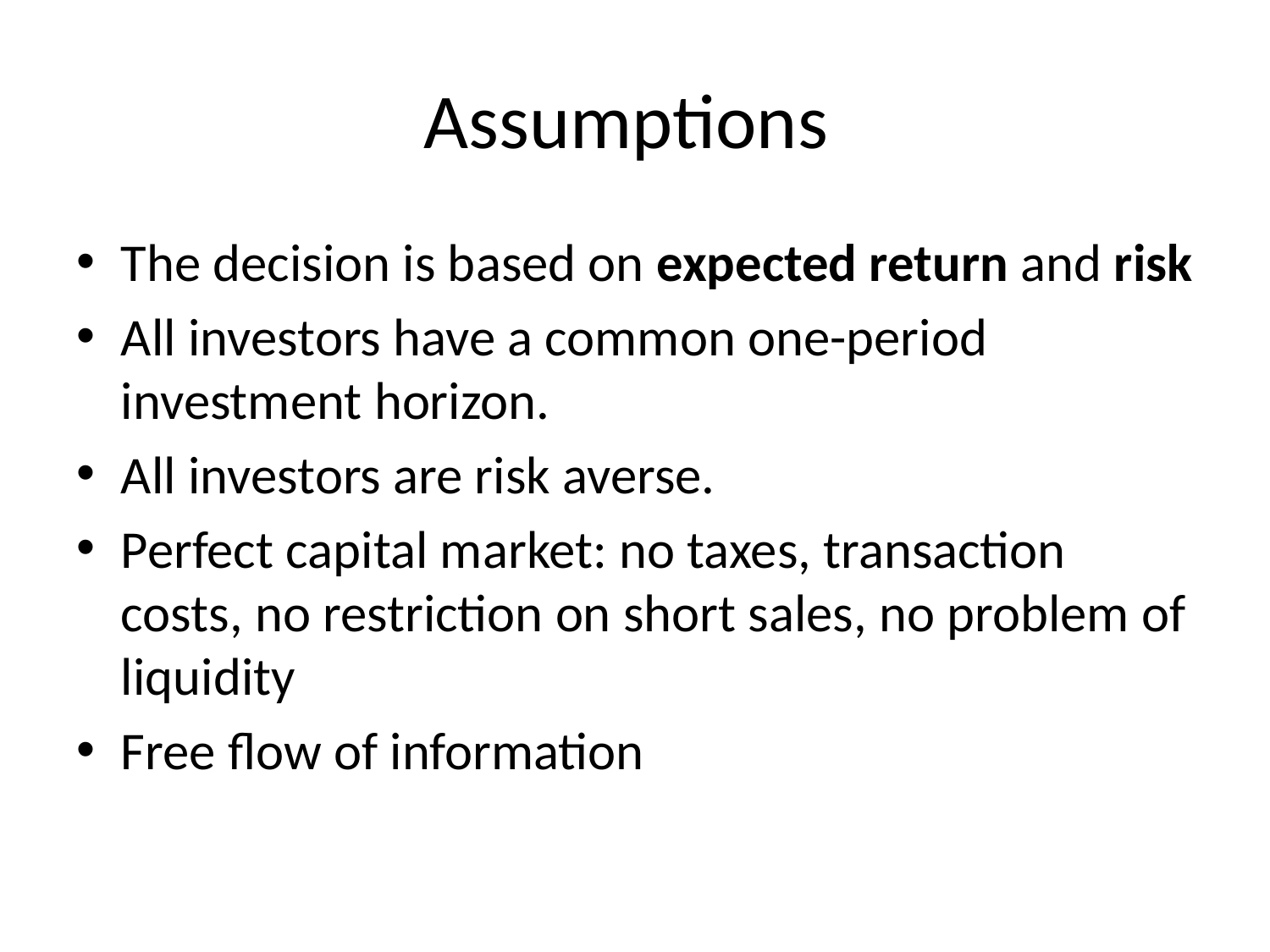

# Assumptions
The decision is based on expected return and risk
All investors have a common one-period investment horizon.
All investors are risk averse.
Perfect capital market: no taxes, transaction costs, no restriction on short sales, no problem of liquidity
Free flow of information